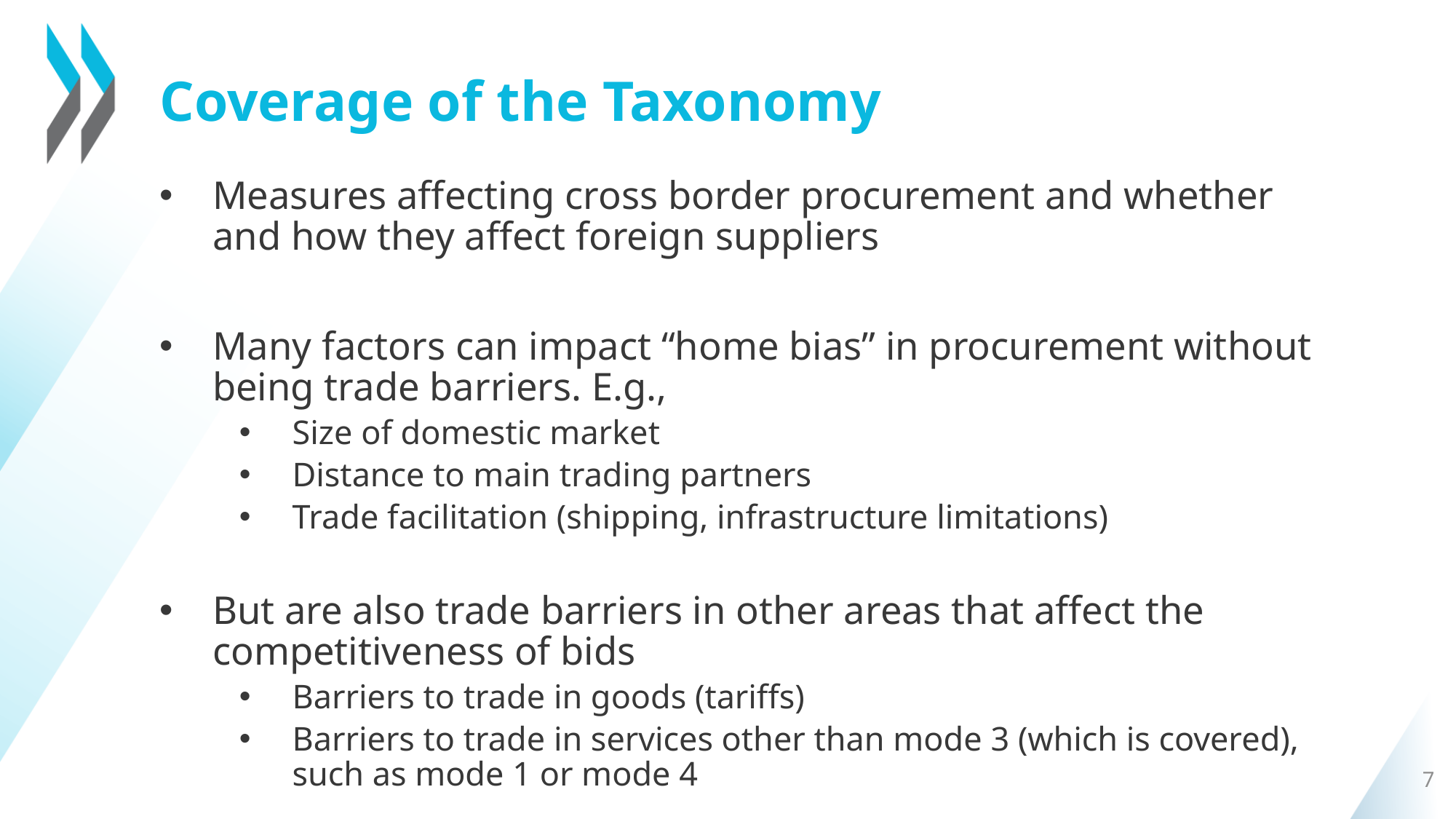

# Coverage of the Taxonomy
Measures affecting cross border procurement and whether and how they affect foreign suppliers

Many factors can impact “home bias” in procurement without being trade barriers. E.g.,
Size of domestic market
Distance to main trading partners
Trade facilitation (shipping, infrastructure limitations)

But are also trade barriers in other areas that affect the competitiveness of bids
Barriers to trade in goods (tariffs)
Barriers to trade in services other than mode 3 (which is covered), such as mode 1 or mode 4

7